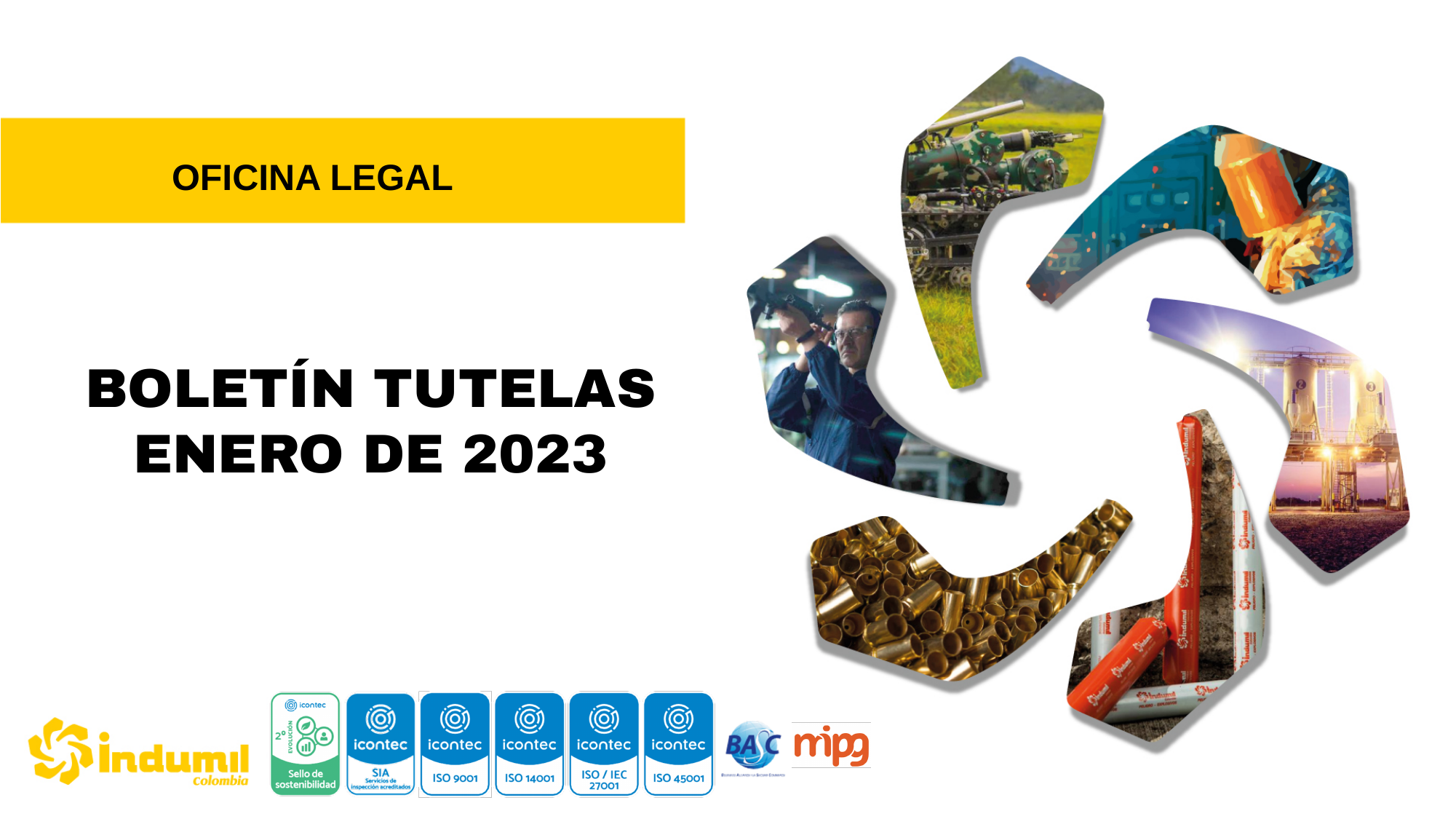

OFICINA LEGAL
BOLETÍN TUTELAS ENERO DE 2023